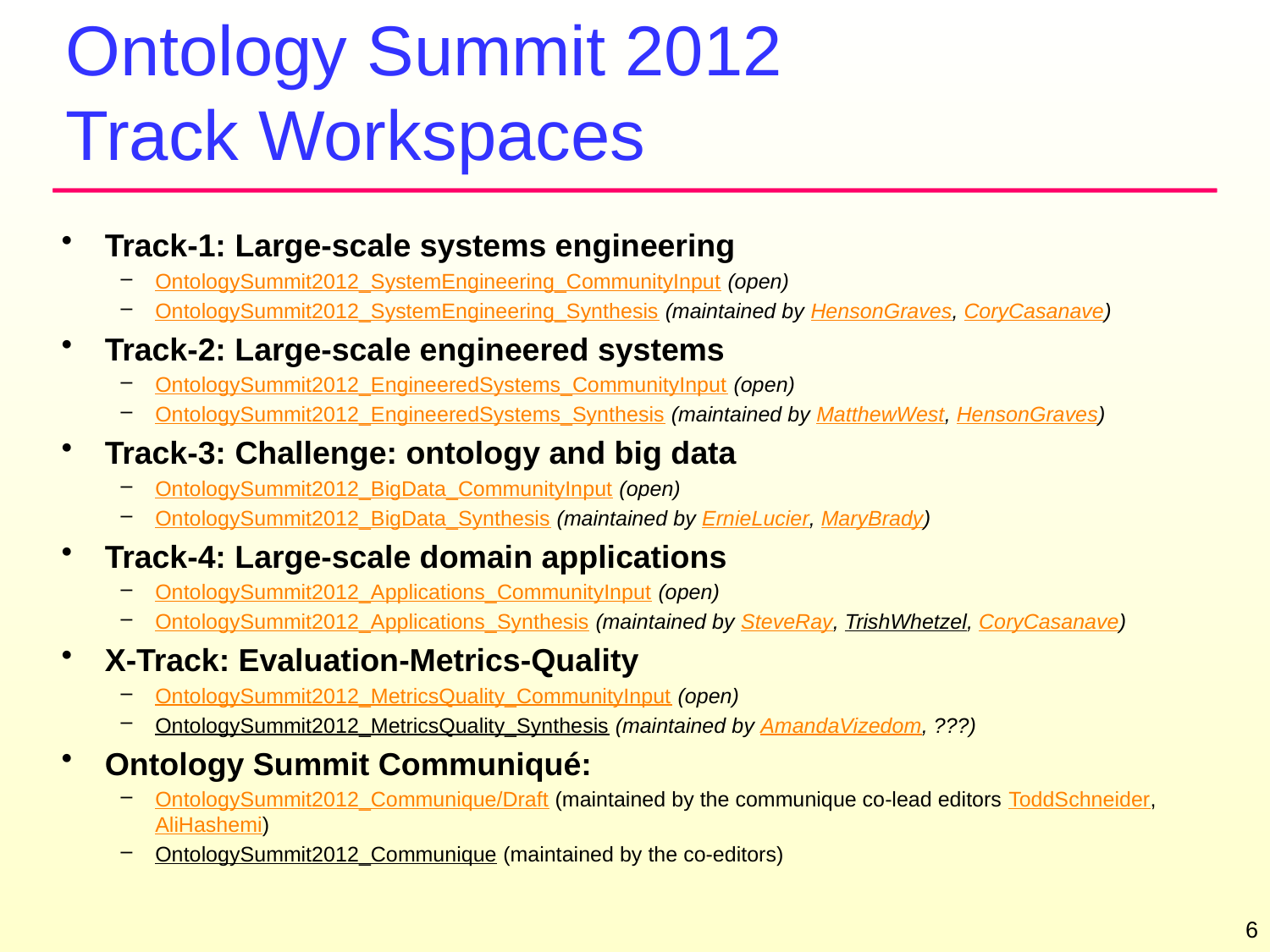

# Ontology Summit 2012 Track Workspaces
Track-1: Large-scale systems engineering
OntologySummit2012_SystemEngineering_CommunityInput (open)
OntologySummit2012_SystemEngineering_Synthesis (maintained by HensonGraves, CoryCasanave)
Track-2: Large-scale engineered systems
OntologySummit2012_EngineeredSystems_CommunityInput (open)
OntologySummit2012_EngineeredSystems_Synthesis (maintained by MatthewWest, HensonGraves)
Track-3: Challenge: ontology and big data
OntologySummit2012_BigData_CommunityInput (open)
OntologySummit2012_BigData_Synthesis (maintained by ErnieLucier, MaryBrady)
Track-4: Large-scale domain applications
OntologySummit2012_Applications_CommunityInput (open)
OntologySummit2012_Applications_Synthesis (maintained by SteveRay, TrishWhetzel, CoryCasanave)
X-Track: Evaluation-Metrics-Quality
OntologySummit2012_MetricsQuality_CommunityInput (open)
OntologySummit2012_MetricsQuality_Synthesis (maintained by AmandaVizedom, ???)
Ontology Summit Communiqué:
OntologySummit2012_Communique/Draft (maintained by the communique co-lead editors ToddSchneider, AliHashemi)
OntologySummit2012_Communique (maintained by the co-editors)

6